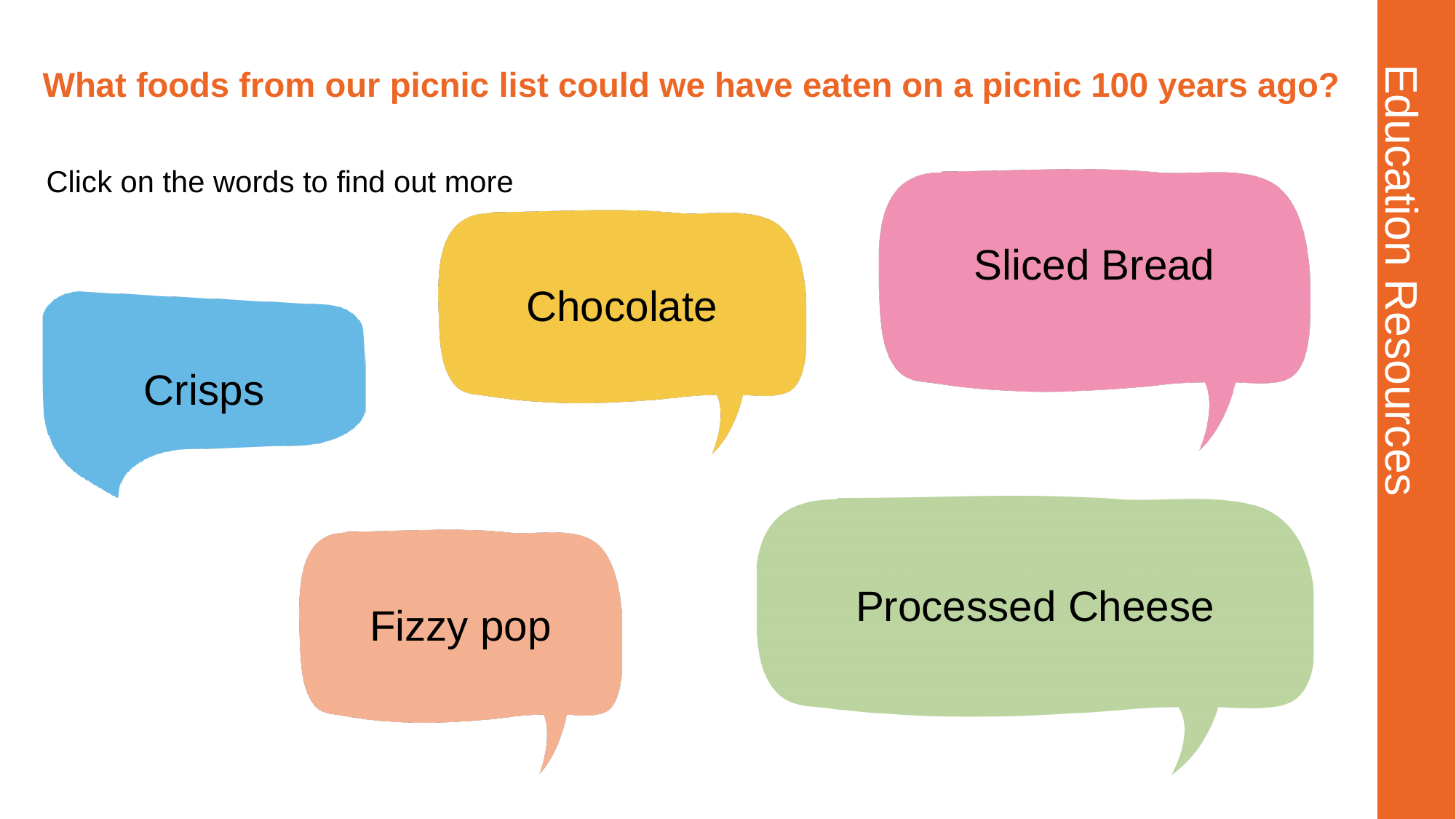

# What foods from our picnic list could we have eaten on a picnic 100 years ago?
Click on the words to find out more

Sliced Bread

Chocolate
Sliced bread was first sold in 1930, it was called ‘Wonderbread’
Cadbury's Dairy Milk was first sold in 1905

Crisps
Crisps were not around in packets until the 1920's!

Processed Cheese

Fizzy pop
Processed cheese was first made in 1916
Bottled lemonade was invented in 1834